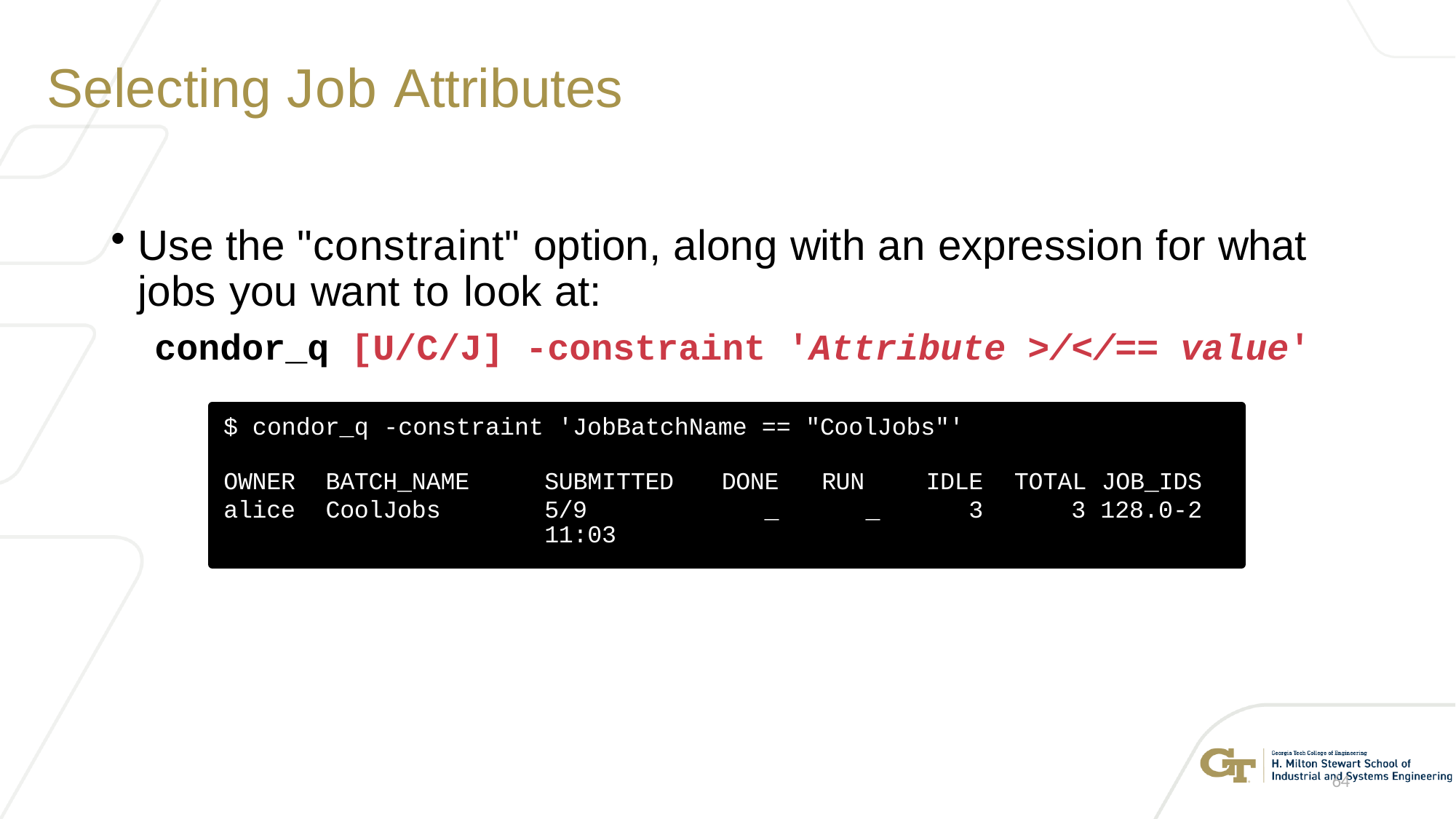

# Selecting Job Attributes
Use the "constraint" option, along with an expression for what jobs you want to look at:
condor_q [U/C/J] -constraint 'Attribute >/</== value'

$ condor_q -constraint 'JobBatchName == "CoolJobs"'

| OWNER | BATCH\_NAME | SUBMITTED | DONE | RUN |  | IDLE | TOTAL JOB\_IDS |
| --- | --- | --- | --- | --- | --- | --- | --- |
| alice | CoolJobs | 5/9 11:03 | \_ |  | \_ | 3 | 3 128.0-2 |
64